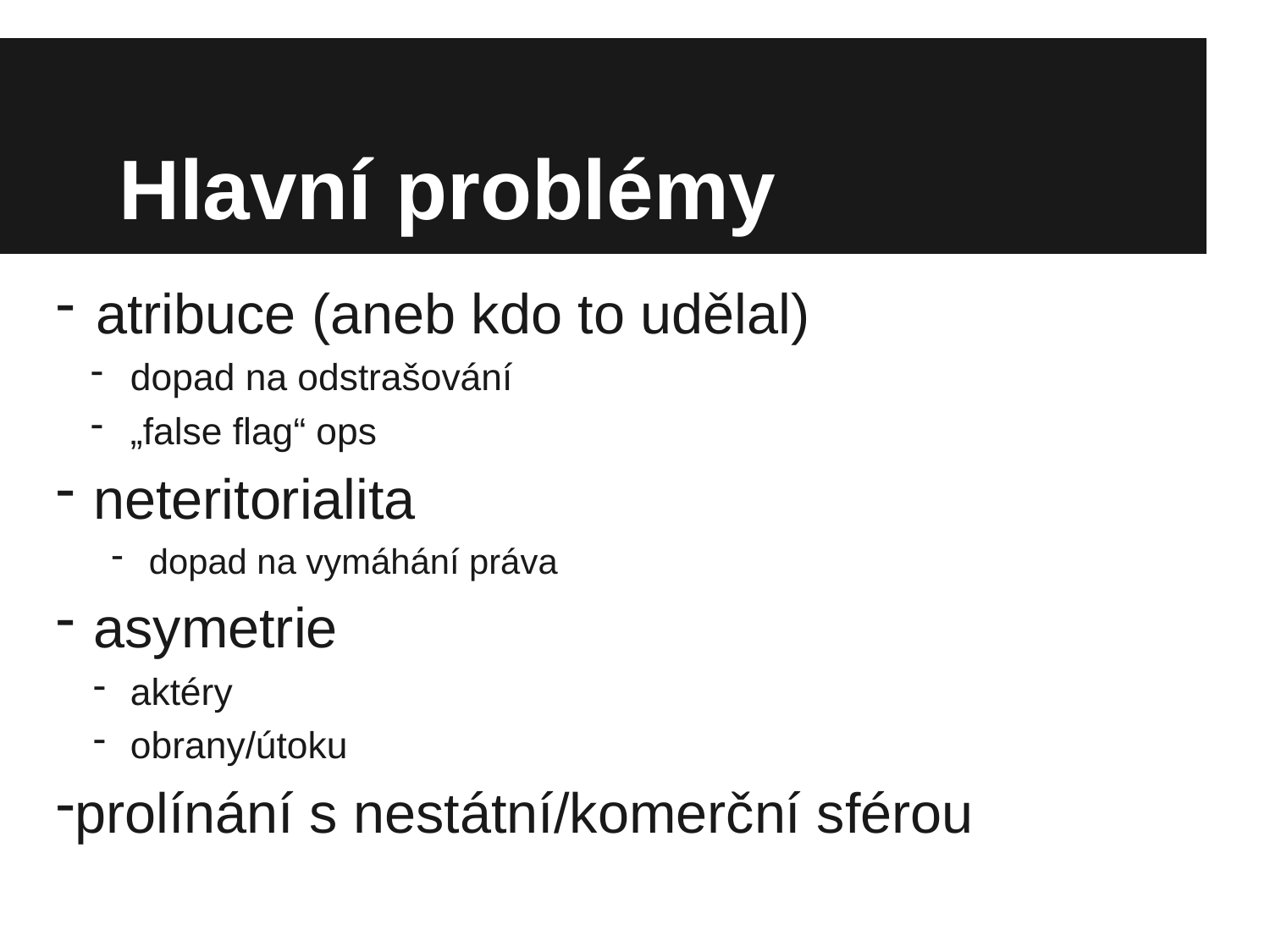

# Hlavní problémy
atribuce (aneb kdo to udělal)
dopad na odstrašování
„false flag“ ops
neteritorialita
dopad na vymáhání práva
asymetrie
aktéry
obrany/útoku
prolínání s nestátní/komerční sférou